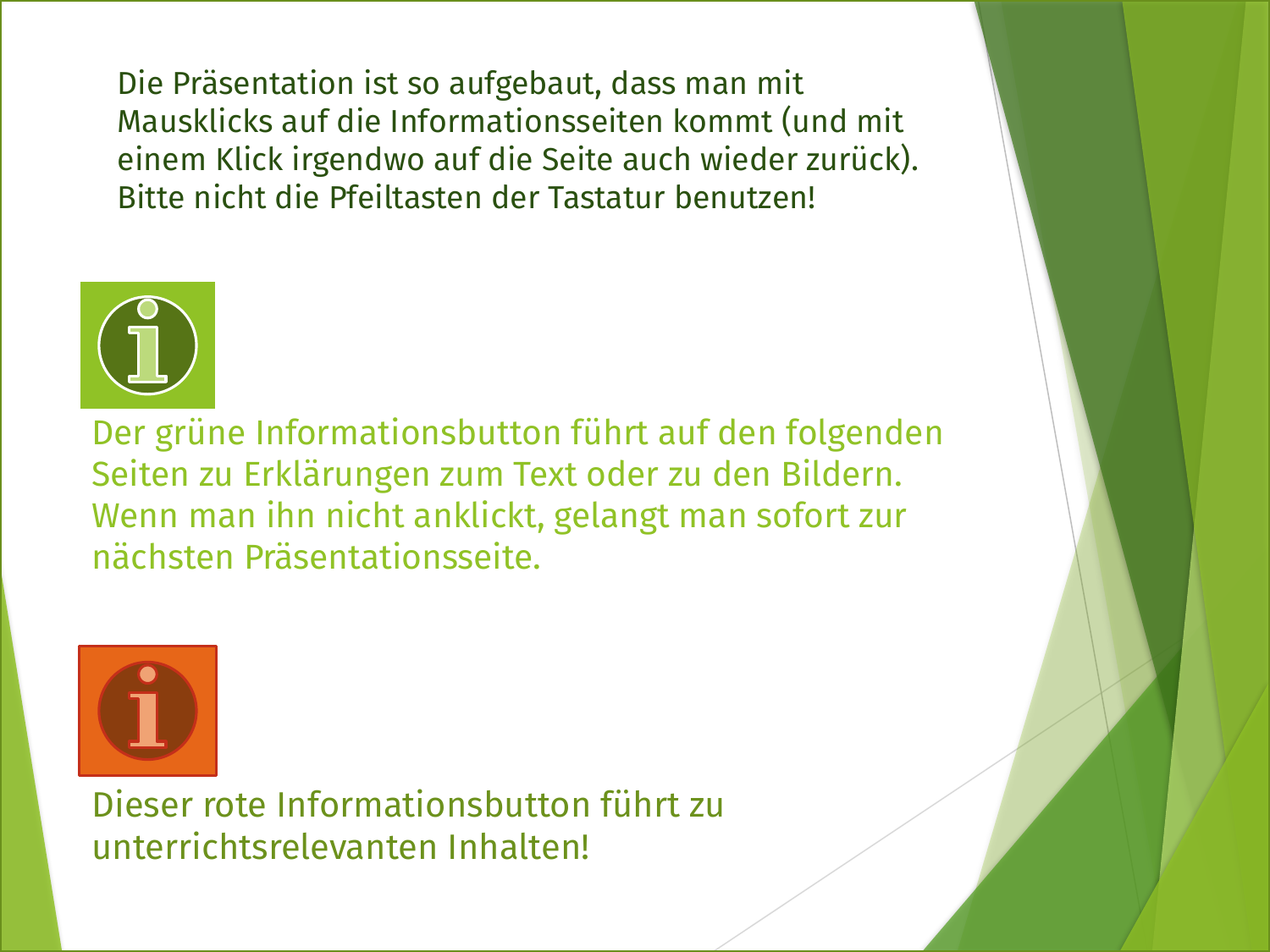

Die Präsentation ist so aufgebaut, dass man mit Mausklicks auf die Informationsseiten kommt (und mit einem Klick irgendwo auf die Seite auch wieder zurück). Bitte nicht die Pfeiltasten der Tastatur benutzen!

# Der grüne Informationsbutton führt auf den folgenden Seiten zu Erklärungen zum Text oder zu den Bildern. Wenn man ihn nicht anklickt, gelangt man sofort zur nächsten Präsentationsseite.

Dieser rote Informationsbutton führt zu unterrichtsrelevanten Inhalten!